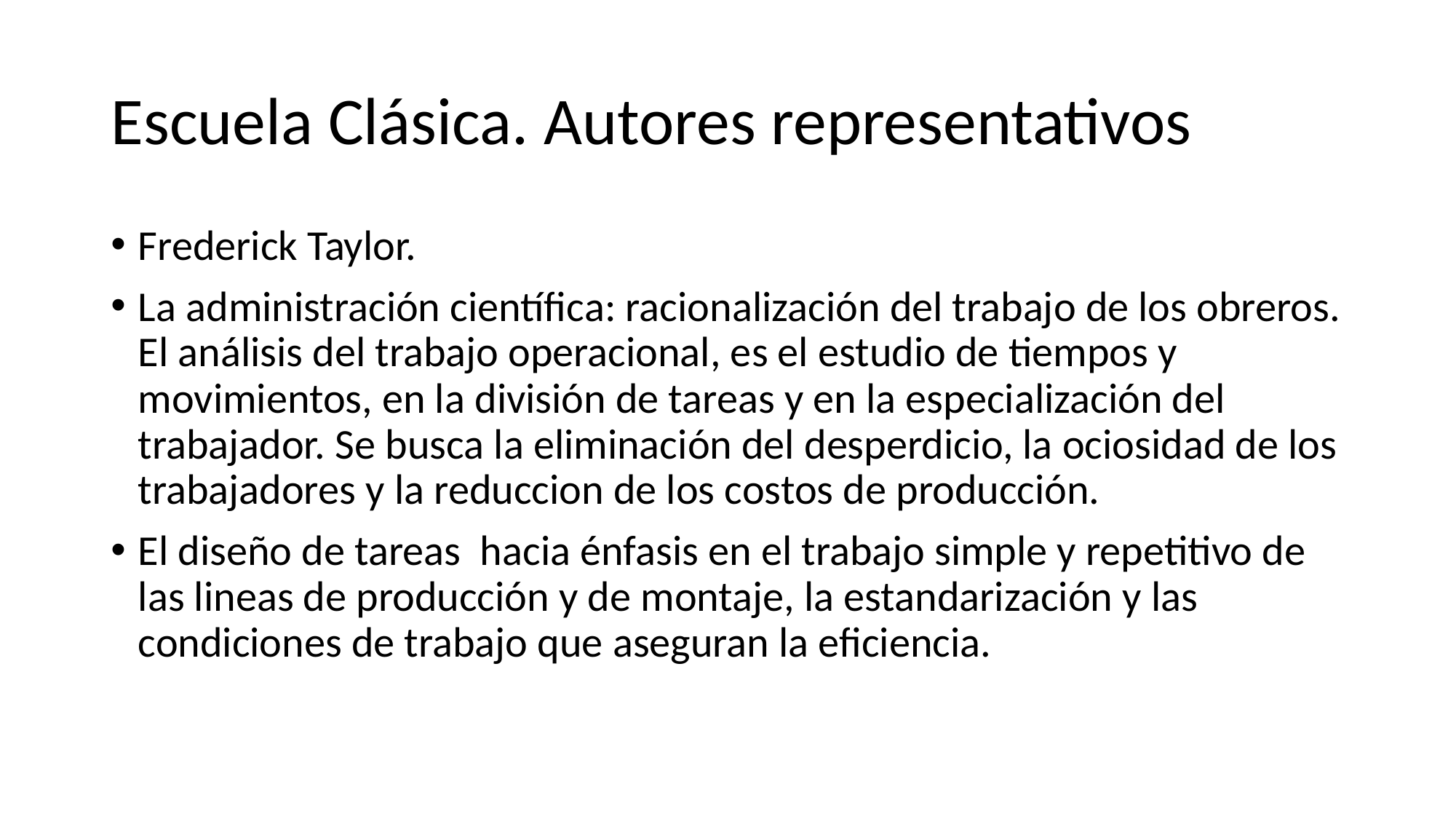

# Escuela Clásica. Autores representativos
Frederick Taylor.
La administración científica: racionalización del trabajo de los obreros. El análisis del trabajo operacional, es el estudio de tiempos y movimientos, en la división de tareas y en la especialización del trabajador. Se busca la eliminación del desperdicio, la ociosidad de los trabajadores y la reduccion de los costos de producción.
El diseño de tareas  hacia énfasis en el trabajo simple y repetitivo de las lineas de producción y de montaje, la estandarización y las condiciones de trabajo que aseguran la eficiencia.